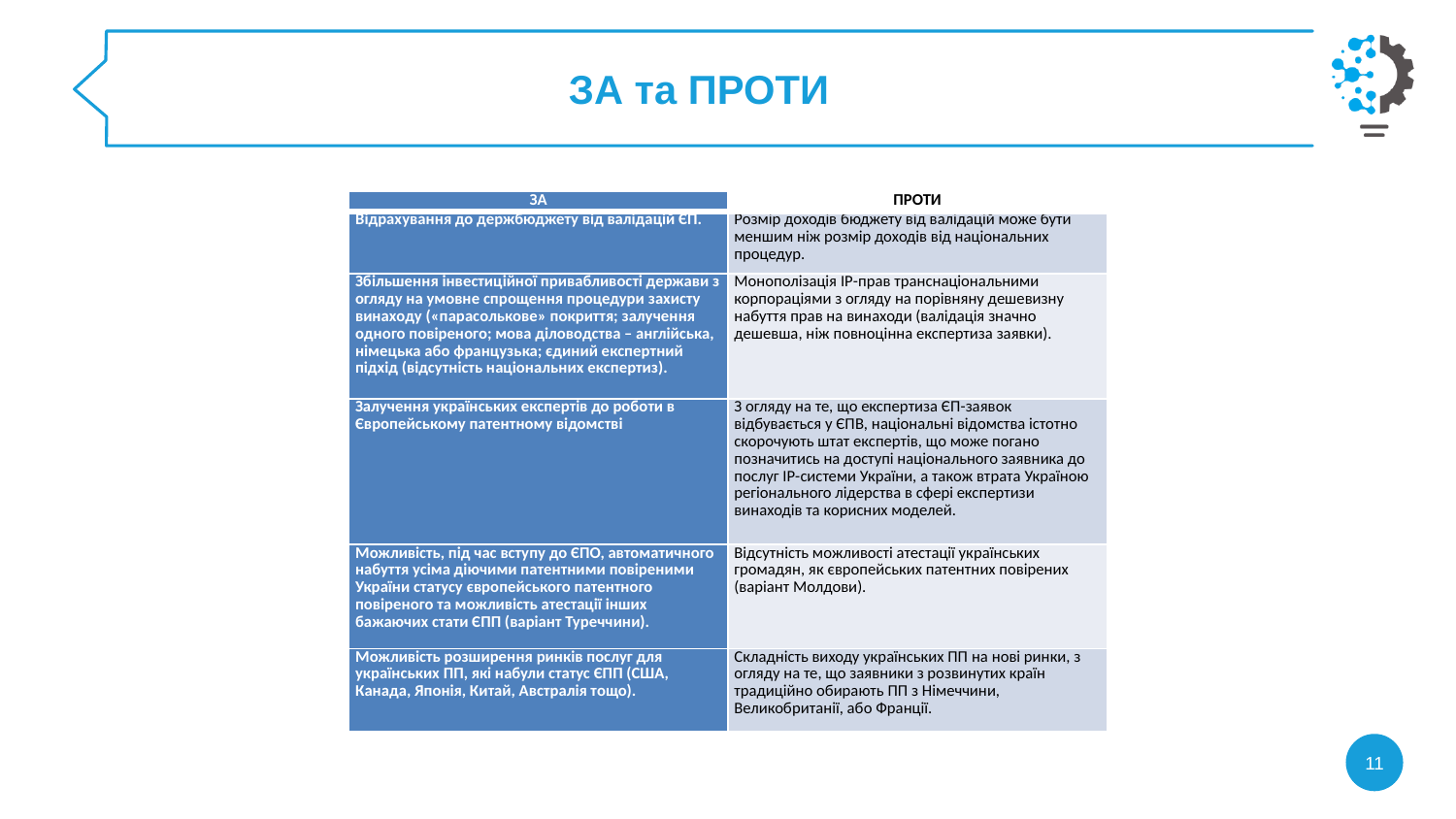

ЗА та ПРОТИ
| ЗА | ПРОТИ |
| --- | --- |
| Відрахування до держбюджету від валідацій ЄП. | Розмір доходів бюджету від валідацій може бути меншим ніж розмір доходів від національних процедур. |
| Збільшення інвестиційної привабливості держави з огляду на умовне спрощення процедури захисту винаходу («парасолькове» покриття; залучення одного повіреного; мова діловодства – англійська, німецька або французька; єдиний експертний підхід (відсутність національних експертиз). | Монополізація ІР-прав транснаціональними корпораціями з огляду на порівняну дешевизну набуття прав на винаходи (валідація значно дешевша, ніж повноцінна експертиза заявки). |
| Залучення українських експертів до роботи в Європейському патентному відомстві | З огляду на те, що експертиза ЄП-заявок відбувається у ЄПВ, національні відомства істотно скорочують штат експертів, що може погано позначитись на доступі національного заявника до послуг ІР-системи України, а також втрата Україною регіонального лідерства в сфері експертизи винаходів та корисних моделей. |
| Можливість, під час вступу до ЄПО, автоматичного набуття усіма діючими патентними повіреними України статусу європейського патентного повіреного та можливість атестації інших бажаючих стати ЄПП (варіант Туреччини). | Відсутність можливості атестації українських громадян, як європейських патентних повірених (варіант Молдови). |
| Можливість розширення ринків послуг для українських ПП, які набули статус ЄПП (США, Канада, Японія, Китай, Австралія тощо). | Складність виходу українських ПП на нові ринки, з огляду на те, що заявники з розвинутих країн традиційно обирають ПП з Німеччини, Великобританії, або Франції. |